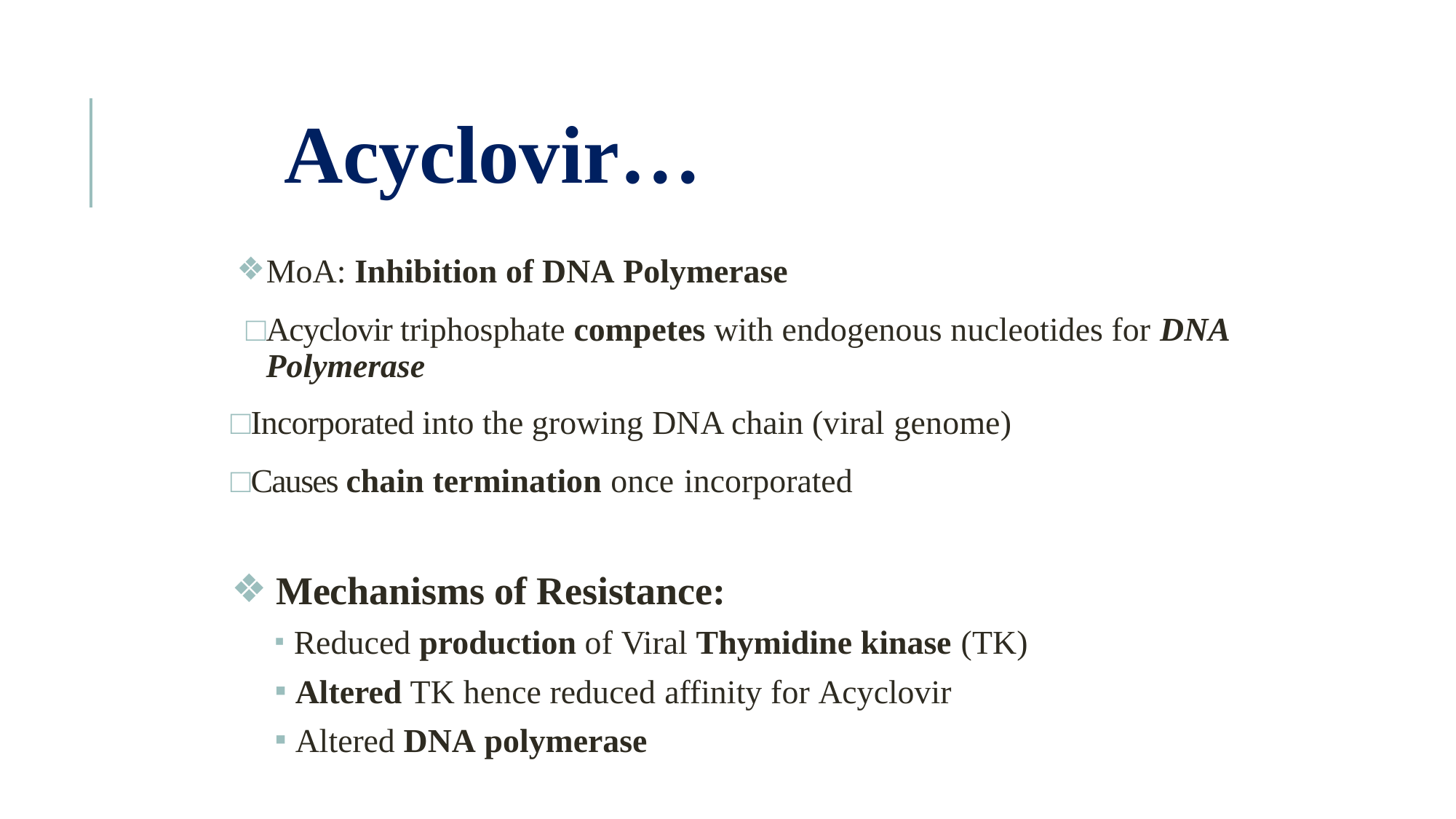

# Acyclovir…
MoA: Inhibition of DNA Polymerase
□Acyclovir triphosphate competes with endogenous nucleotides for DNA  Polymerase
□Incorporated into the growing DNA chain (viral genome)
□Causes chain termination once incorporated

Mechanisms of Resistance:
Reduced production of Viral Thymidine kinase (TK)
Altered TK hence reduced affinity for Acyclovir
Altered DNA polymerase